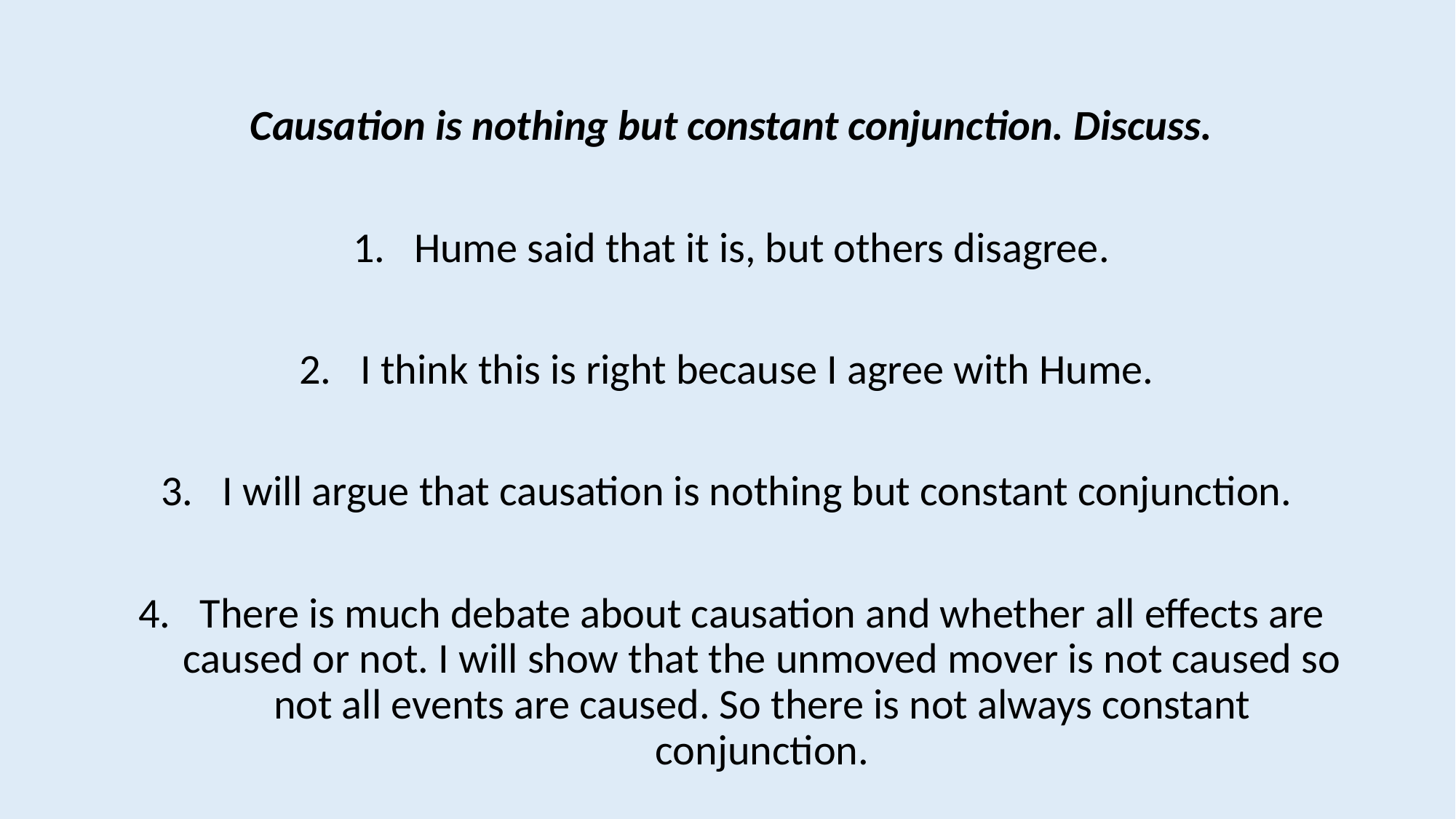

Causation is nothing but constant conjunction. Discuss.

Hume said that it is, but others disagree.

I think this is right because I agree with Hume.

I will argue that causation is nothing but constant conjunction.

There is much debate about causation and whether all effects are caused or not. I will show that the unmoved mover is not caused so not all events are caused. So there is not always constant conjunction.